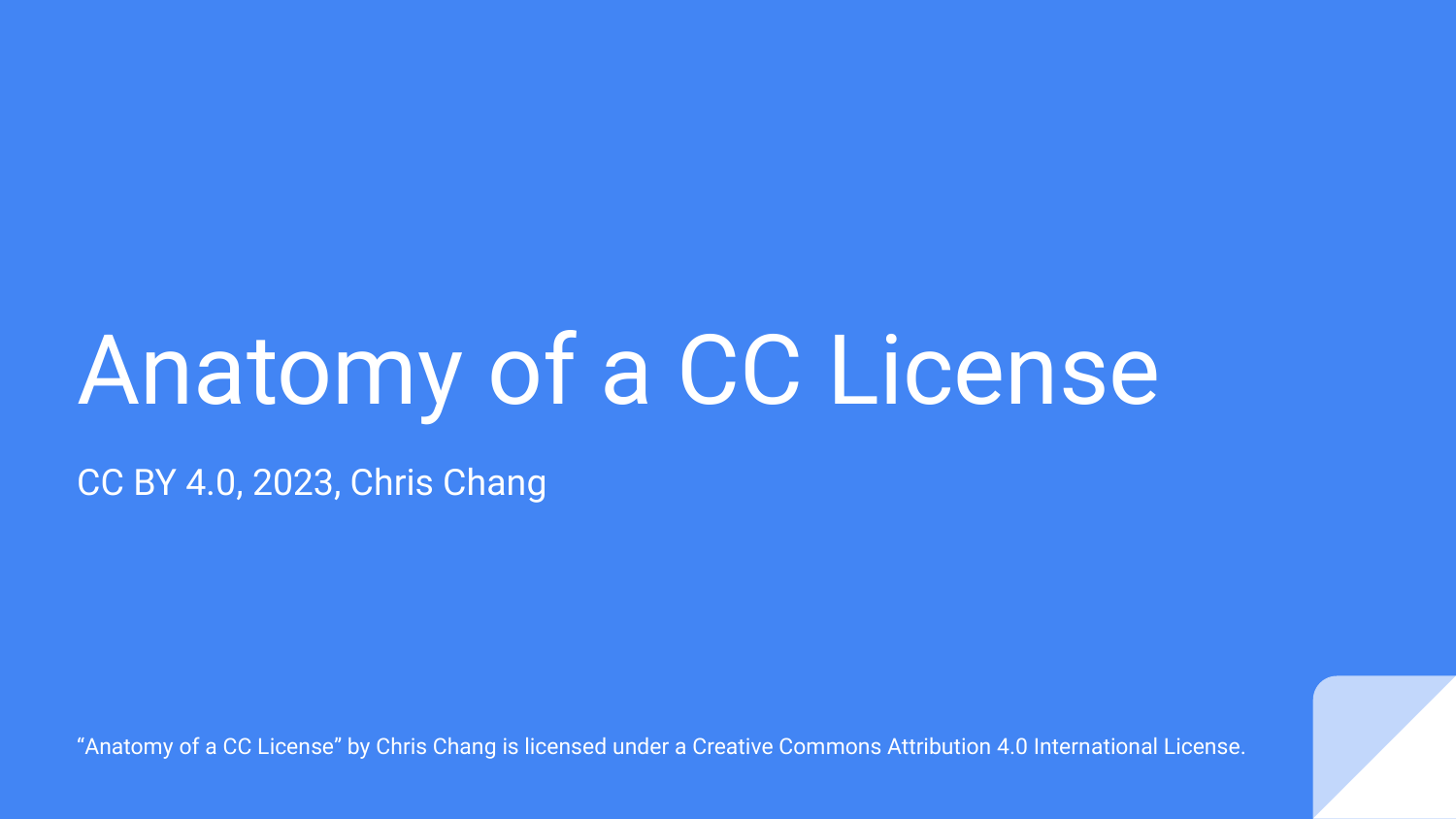

# Anatomy of a CC License
CC BY 4.0, 2023, Chris Chang
“Anatomy of a CC License” by Chris Chang is licensed under a Creative Commons Attribution 4.0 International License.